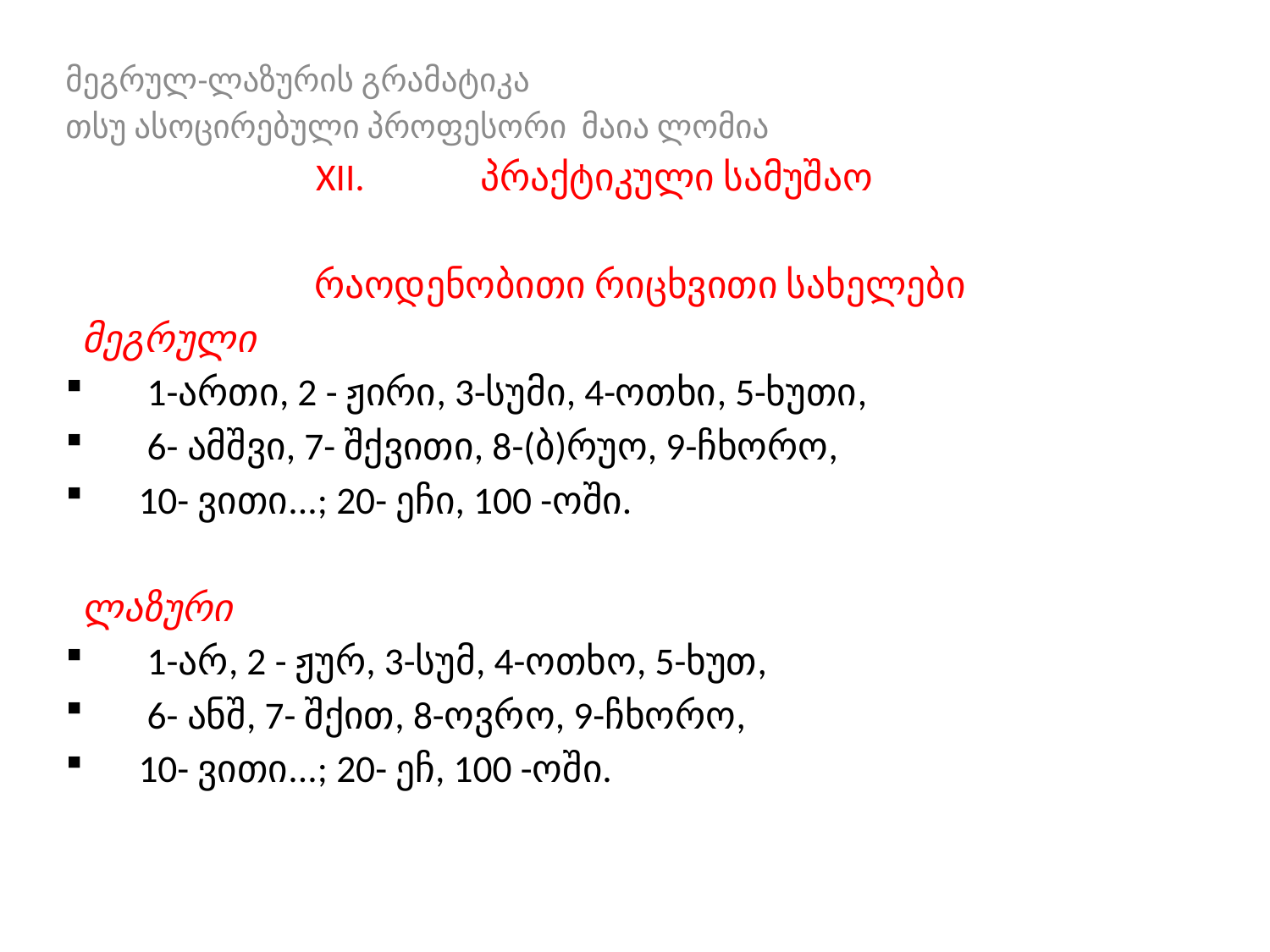

მეგრულ-ლაზურის გრამატიკა
თსუ ასოცირებული პროფესორი  მაია ლომია
პრაქტიკული სამუშაო

რაოდენობითი რიცხვითი სახელები
  მეგრული
 1-ართი, 2 - ჟირი, 3-სუმი, 4-ოთხი, 5-ხუთი,
 6- ამშვი, 7- შქვითი, 8-(ბ)რუო, 9-ჩხორო,
10- ვითი...; 20- ეჩი, 100 -ოში.

  ლაზური
 1-არ, 2 - ჟურ, 3-სუმ, 4-ოთხო, 5-ხუთ,
 6- ანშ, 7- შქით, 8-ოვრო, 9-ჩხორო,
10- ვითი...; 20- ეჩ, 100 -ოში.